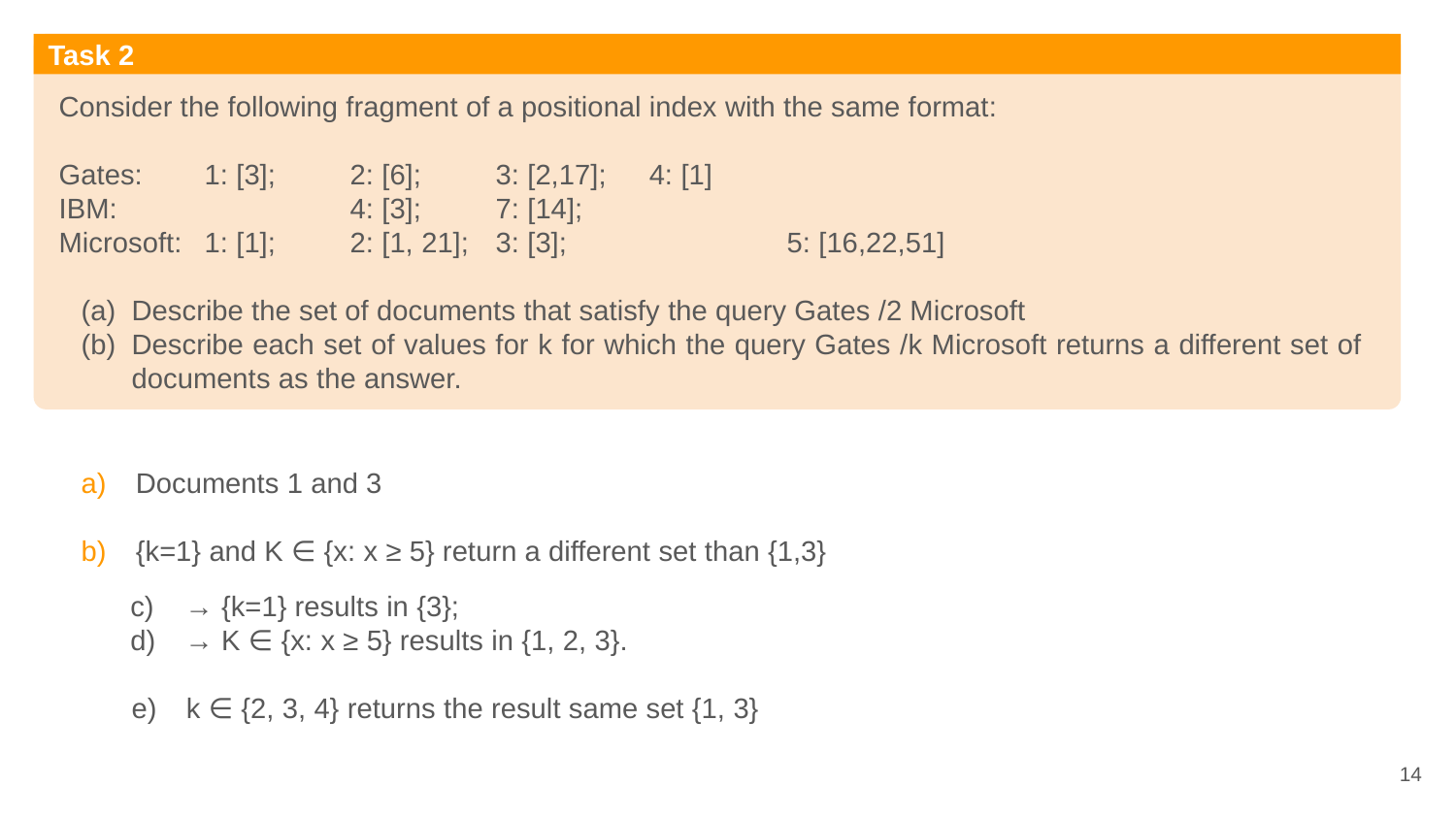

Task 2
Consider the following fragment of a positional index with the same format:

Gates: 	1: [3]; 	2: [6]; 	3: [2,17];	 4: [1]
IBM: 		4: [3]; 	7: [14];
Microsoft: 	1: [1]; 	2: [1, 21]; 	3: [3];		5: [16,22,51]

Describe the set of documents that satisfy the query Gates /2 Microsoft
Describe each set of values for k for which the query Gates /k Microsoft returns a different set of documents as the answer.
Documents 1 and 3

{k=1} and K ∈ {x: x ≥ 5} return a different set than {1,3}

→ {k=1} results in {3};
→ K ∈ {x: x ≥ 5} results in {1, 2, 3}.

k ∈ {2, 3, 4} returns the result same set {1, 3}
14